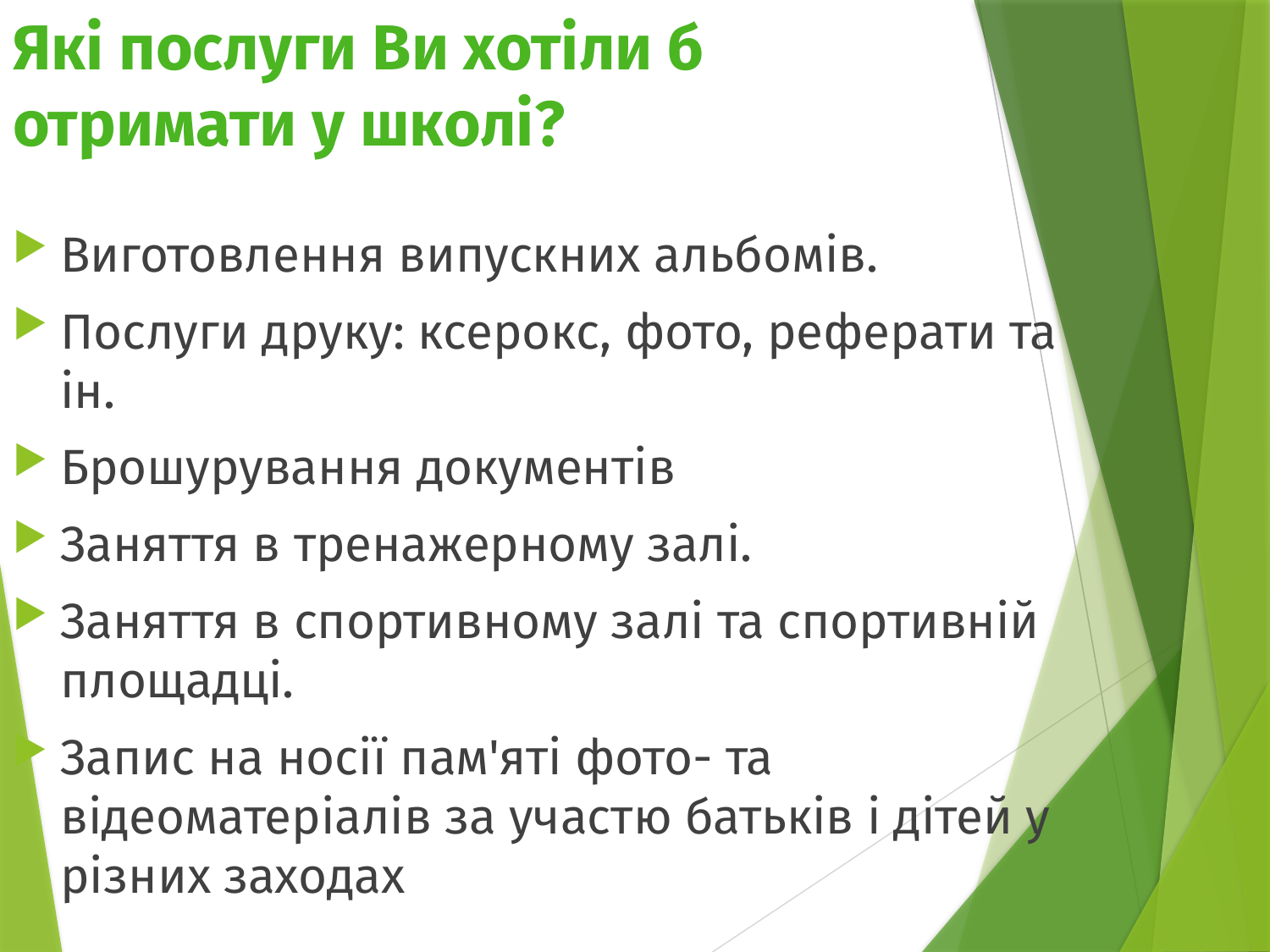

# Які послуги Ви хотіли б отримати у школі?
Виготовлення випускних альбомів.
Послуги друку: ксерокс, фото, реферати та ін.
Брошурування документів
Заняття в тренажерному залі.
Заняття в спортивному залі та спортивній площадці.
Запис на носії пам'яті фото- та відеоматеріалів за участю батьків і дітей у різних заходах